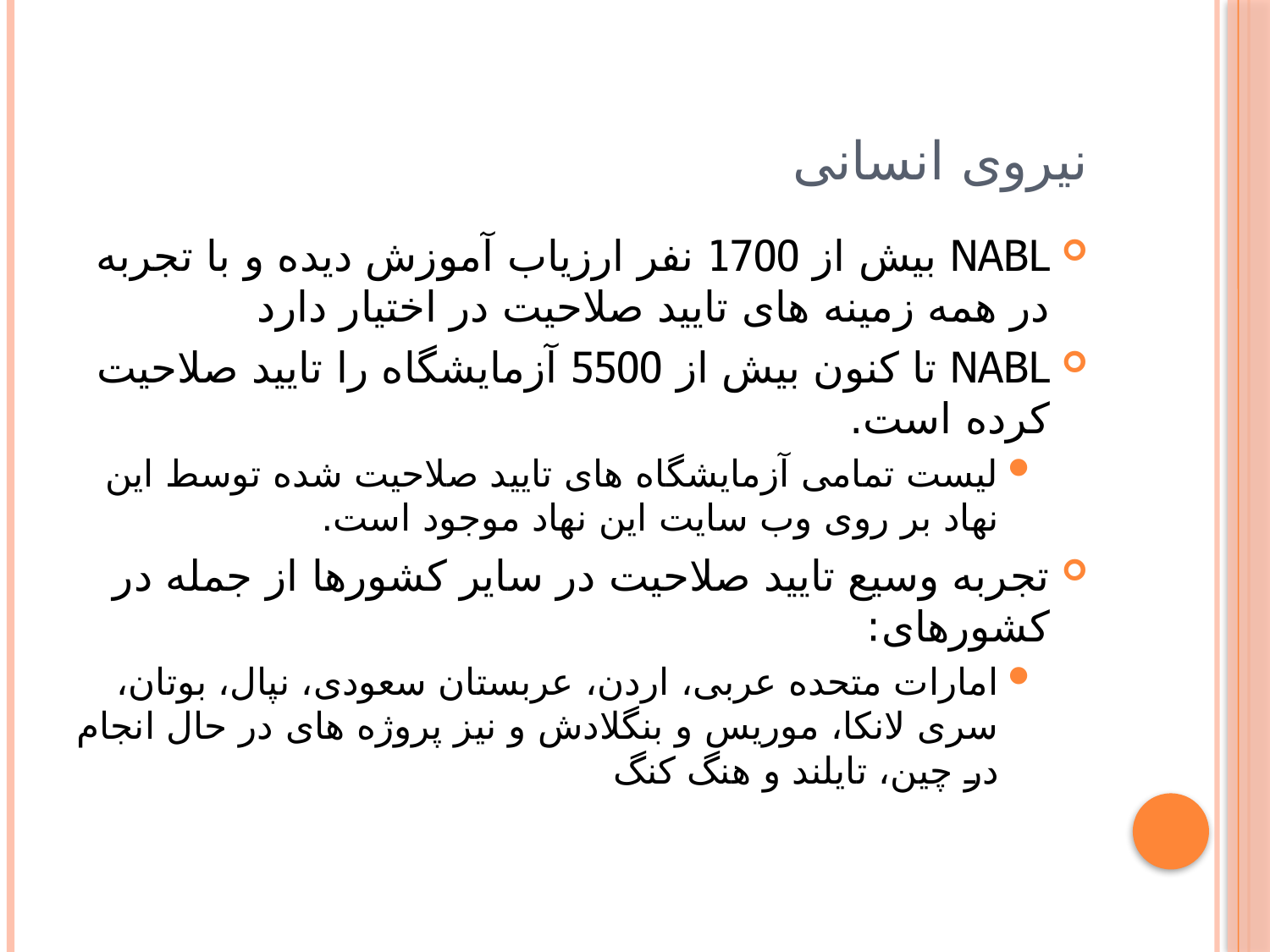

# نیروی انسانی
NABL بیش از 1700 نفر ارزیاب آموزش دیده و با تجربه در همه زمینه های تایید صلاحیت در اختیار دارد
NABL تا کنون بیش از 5500 آزمایشگاه را تایید صلاحیت  کرده است.
لیست تمامی آزمایشگاه های تایید صلاحیت شده توسط این  نهاد بر روی وب سایت این نهاد موجود است.
تجربه وسیع تایید صلاحیت در سایر کشورها از جمله در کشورهای:
امارات متحده عربی، اردن، عربستان سعودی، نپال، بوتان، سری لانکا، موریس و بنگلادش و نیز پروژه های در حال انجام در چین، تایلند و هنگ کنگ